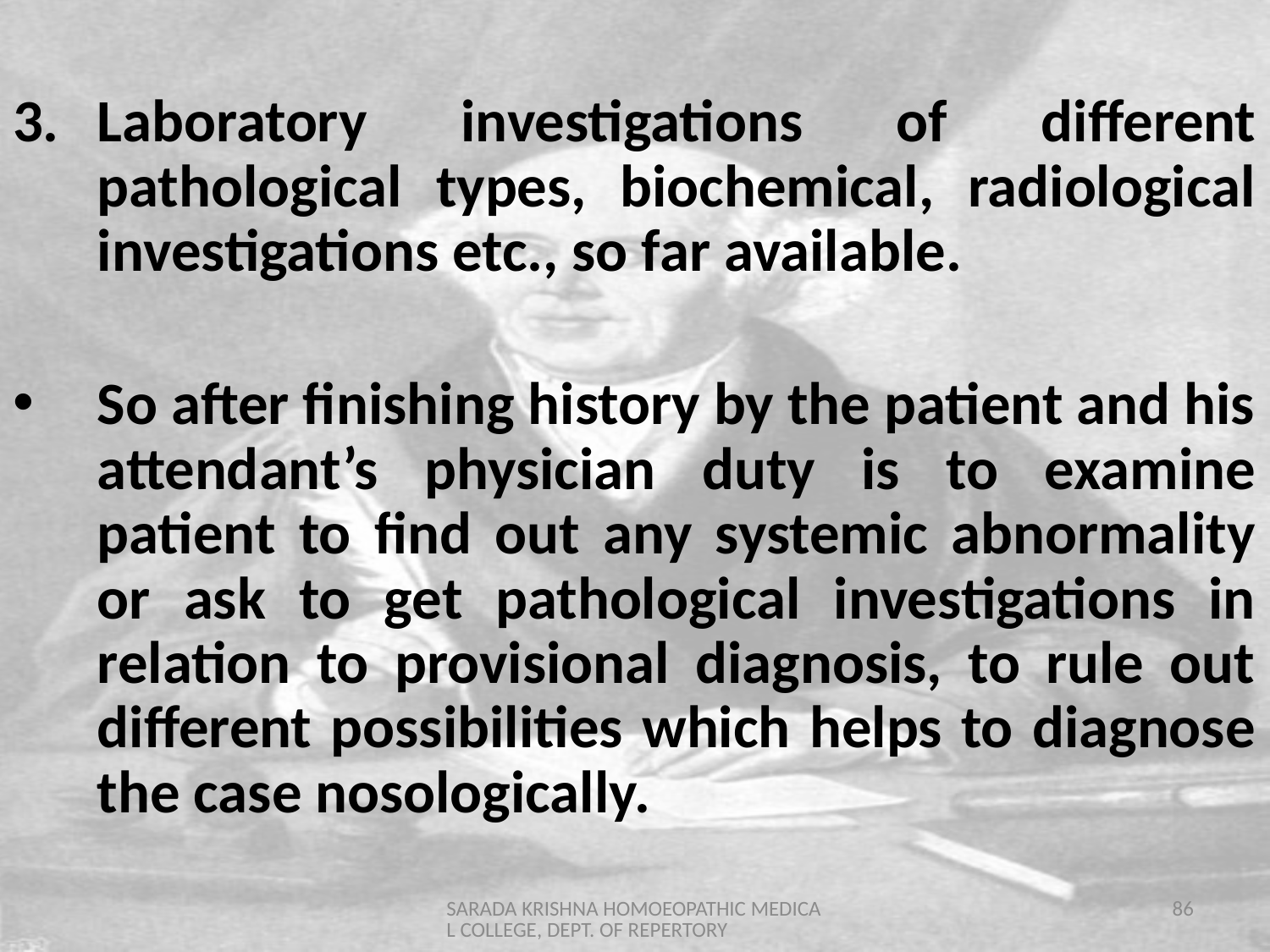

Laboratory investigations of different pathological types, biochemical, radiological investigations etc., so far available.

So after finishing history by the patient and his attendant’s physician duty is to examine patient to find out any systemic abnormality or ask to get pathological investigations in relation to provisional diagnosis, to rule out different possibilities which helps to diagnose the case nosologically.
SARADA KRISHNA HOMOEOPATHIC MEDICAL COLLEGE, DEPT. OF REPERTORY
86